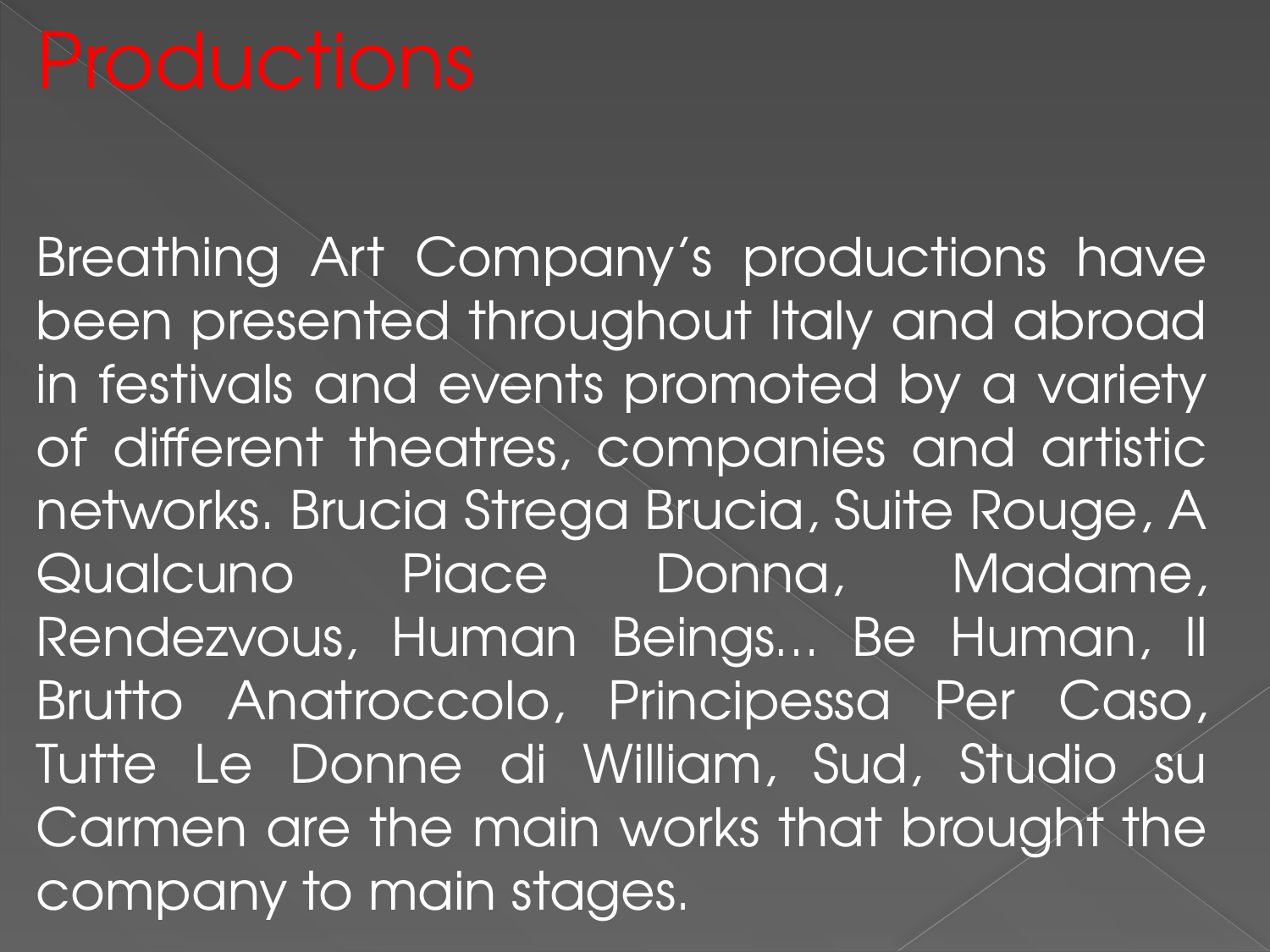

Productions

Breathing Art Company’s productions have been presented throughout Italy and abroad in festivals and events promoted by a variety of different theatres, companies and artistic networks. Brucia Strega Brucia, Suite Rouge, A Qualcuno Piace Donna, Madame, Rendezvous, Human Beings… Be Human, Il Brutto Anatroccolo, Principessa Per Caso, Tutte Le Donne di William, Sud, Studio su Carmen are the main works that brought the company to main stages.